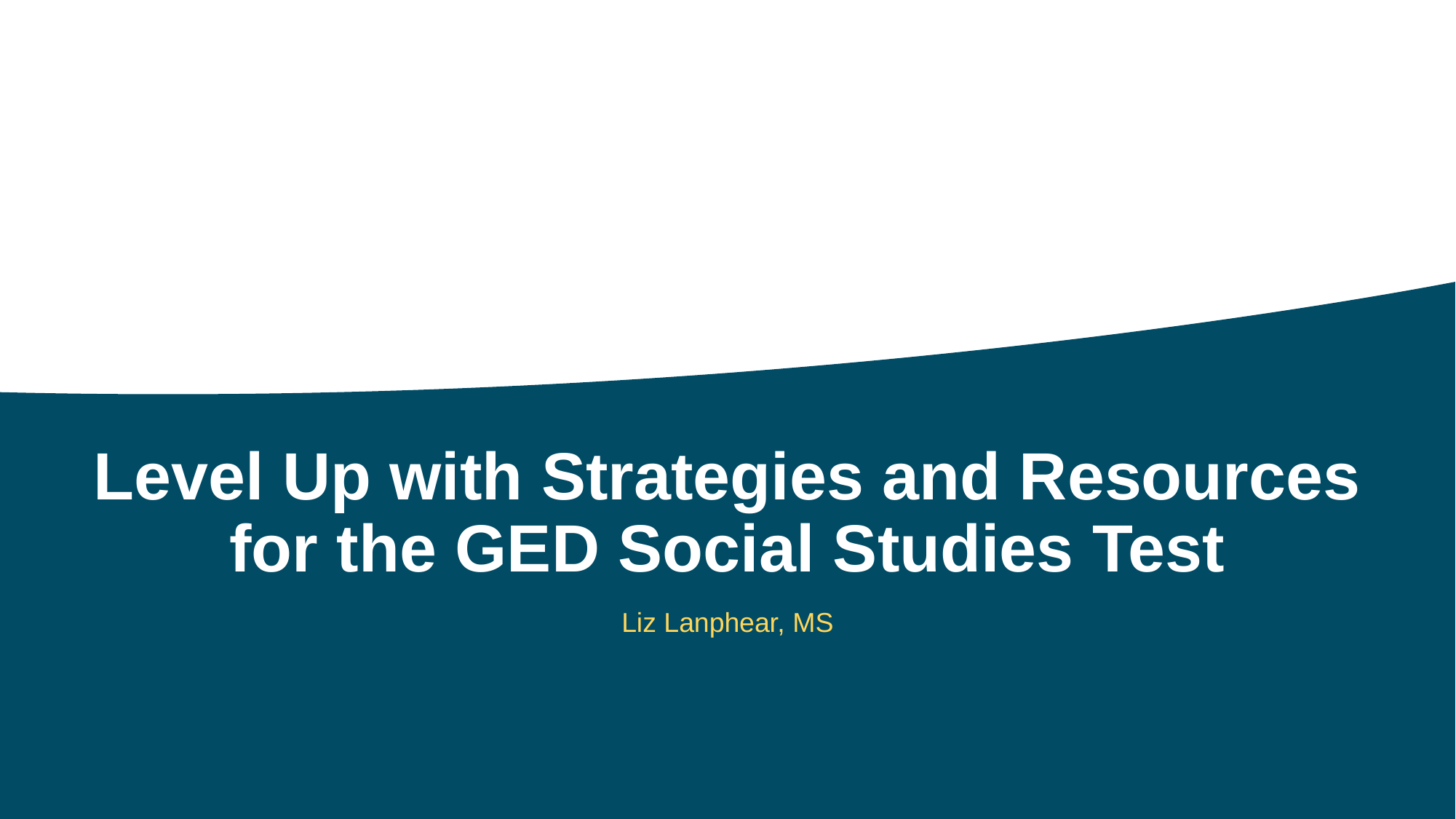

Level Up with Strategies and Resources for the GED Social Studies Test
Liz Lanphear, MS